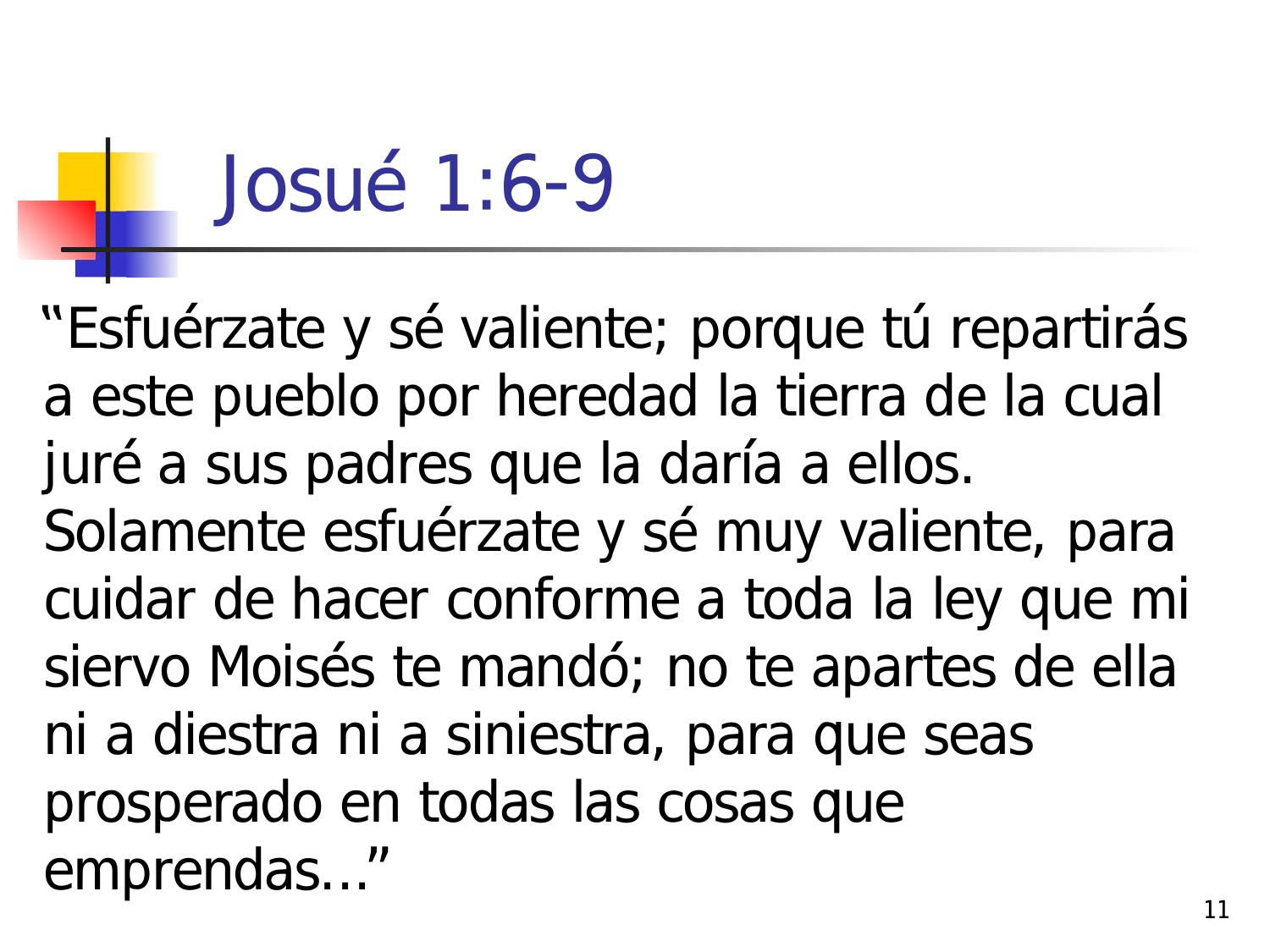

# Josué 1:6-9
“Esfuérzate y sé valiente; porque tú repartirás a este pueblo por heredad la tierra de la cual juré a sus padres que la daría a ellos. Solamente esfuérzate y sé muy valiente, para cuidar de hacer conforme a toda la ley que mi siervo Moisés te mandó; no te apartes de ella ni a diestra ni a siniestra, para que seas prosperado en todas las cosas que emprendas...”
11